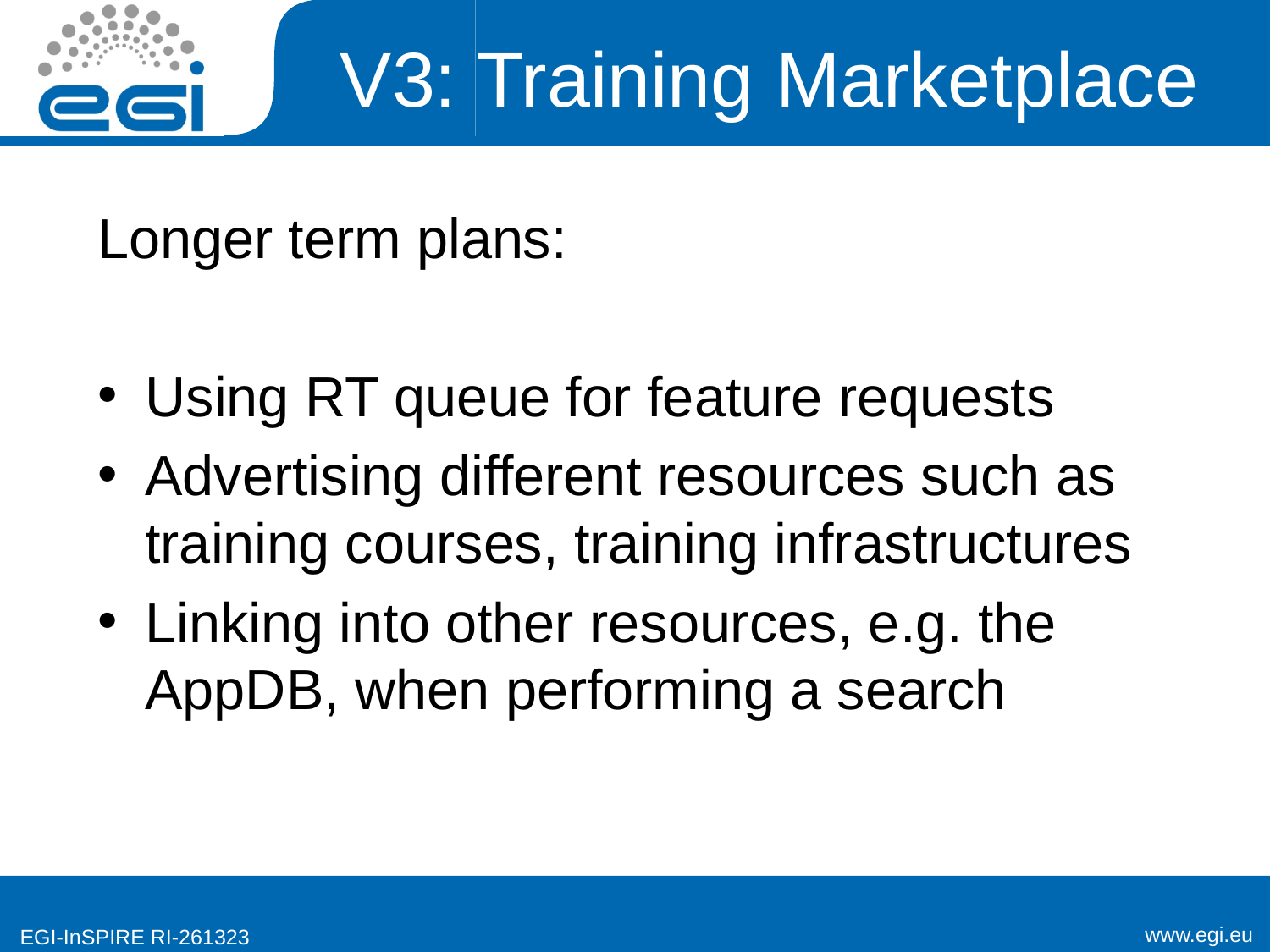

# V3: Training Marketplace
Longer term plans:

Using RT queue for feature requests
Advertising different resources such as training courses, training infrastructures
Linking into other resources, e.g. the AppDB, when performing a search